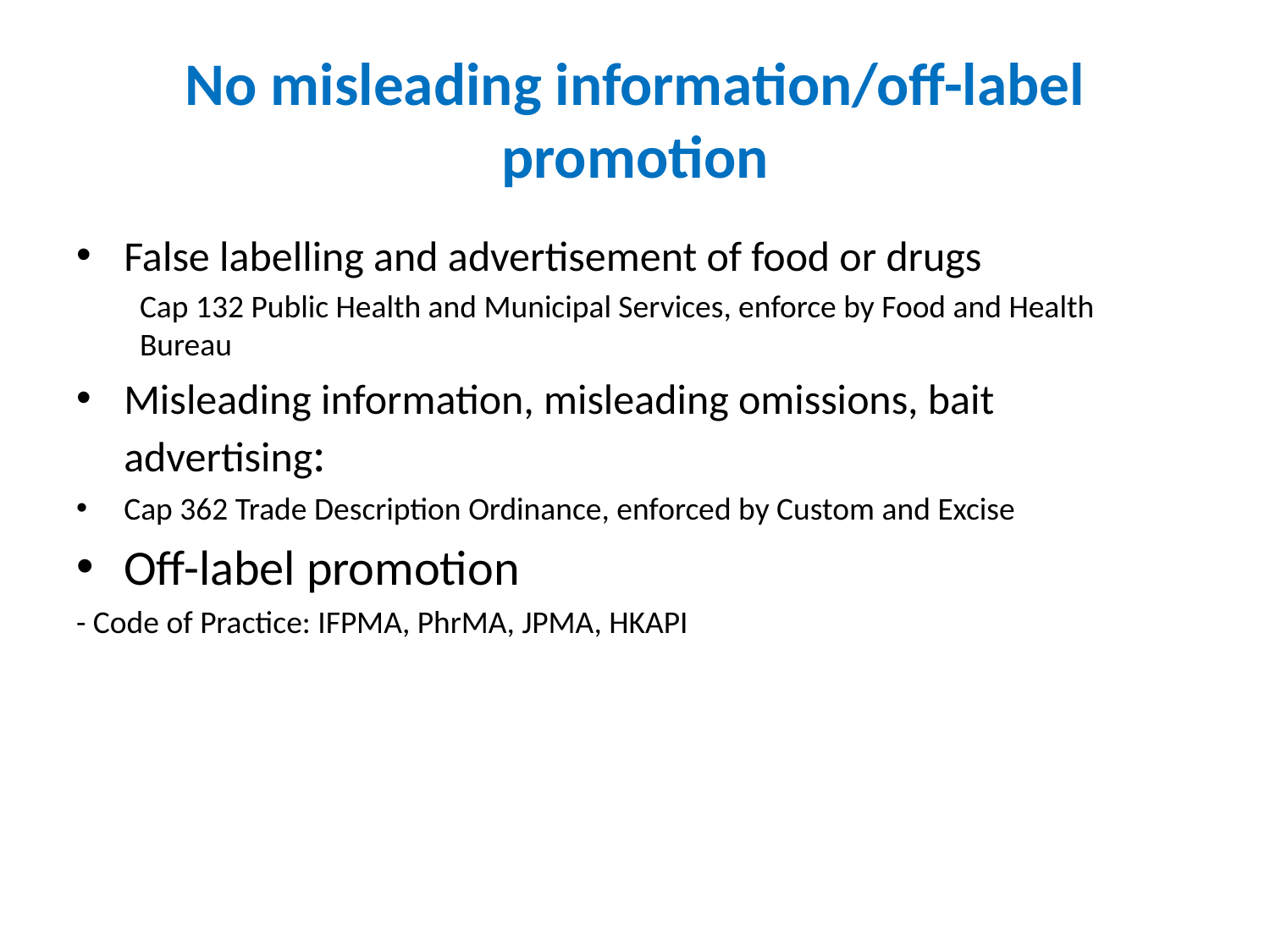

# No misleading information/off-label promotion
False labelling and advertisement of food or drugs
Cap 132 Public Health and Municipal Services, enforce by Food and Health Bureau
Misleading information, misleading omissions, bait advertising:
Cap 362 Trade Description Ordinance, enforced by Custom and Excise
Off-label promotion
- Code of Practice: IFPMA, PhrMA, JPMA, HKAPI